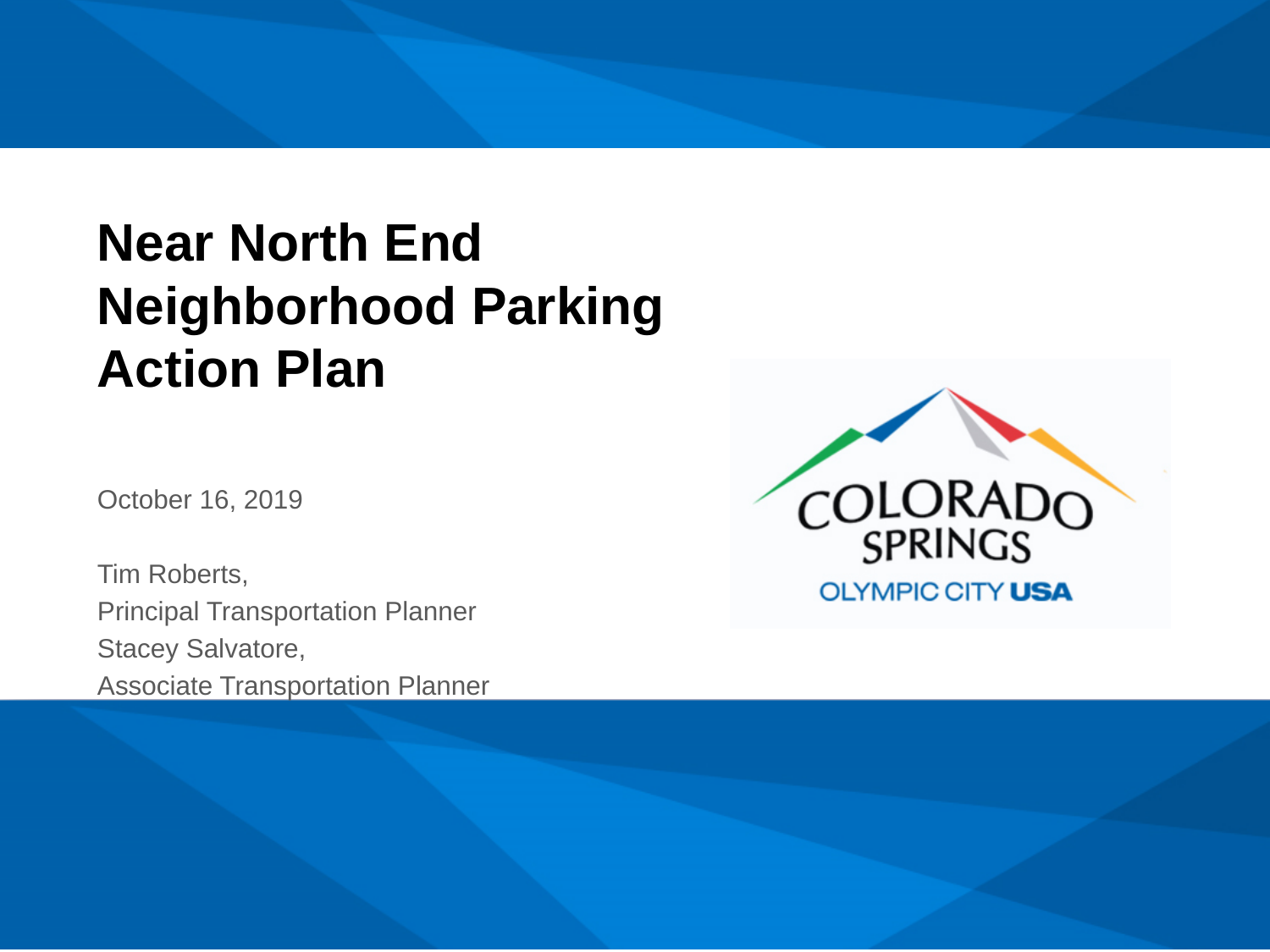

# Near North End Neighborhood Parking Action Plan
October 16, 2019

Tim Roberts,
Principal Transportation Planner
Stacey Salvatore,
Associate Transportation Planner